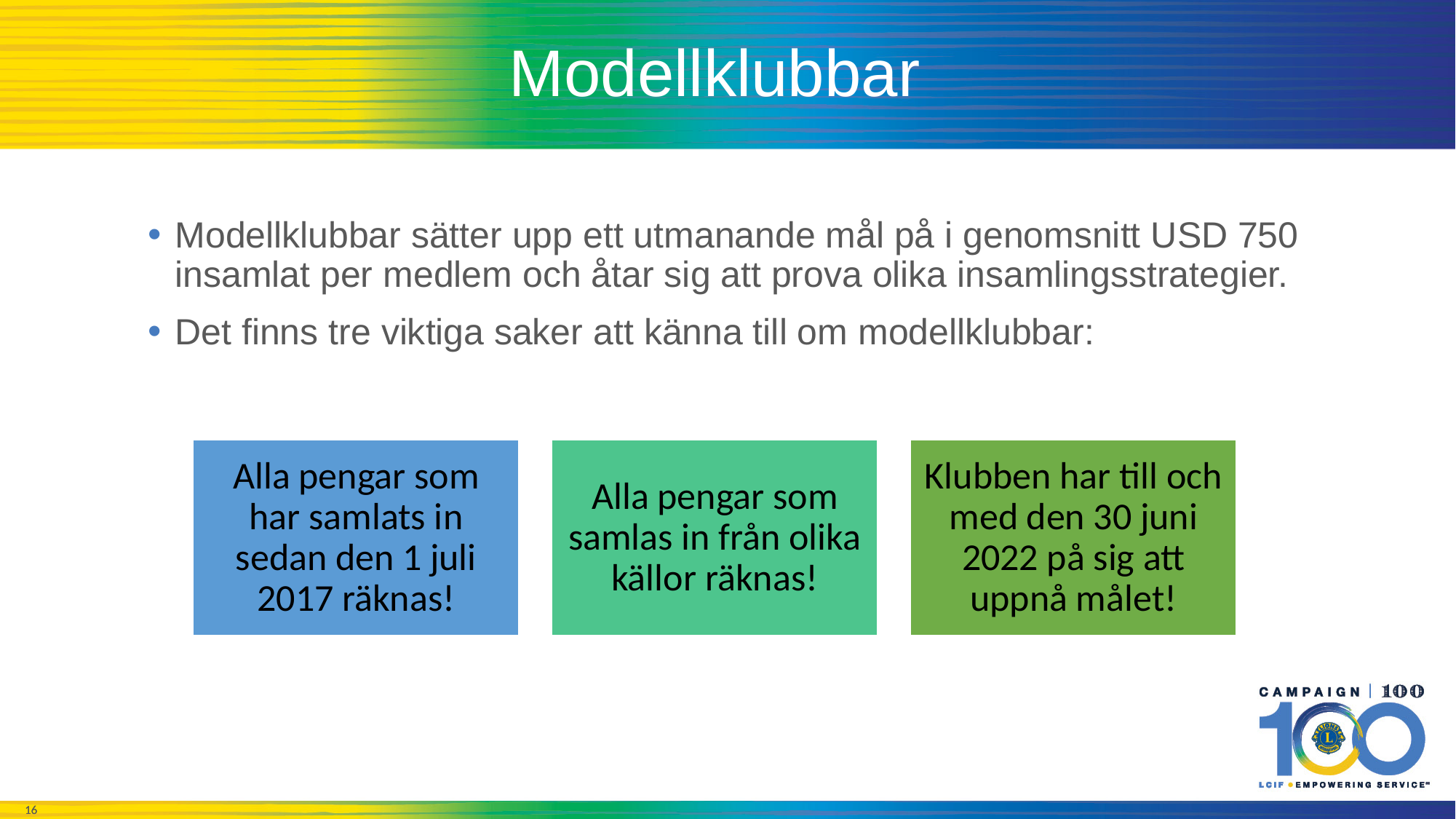

# Modellklubbar
Modellklubbar sätter upp ett utmanande mål på i genomsnitt USD 750 insamlat per medlem och åtar sig att prova olika insamlingsstrategier.
Det finns tre viktiga saker att känna till om modellklubbar:

Alla pengar som har samlats in sedan den 1 juli 2017 räknas!
Alla pengar som samlas in från olika källor räknas!
Klubben har till och med den 30 juni 2022 på sig att uppnå målet!